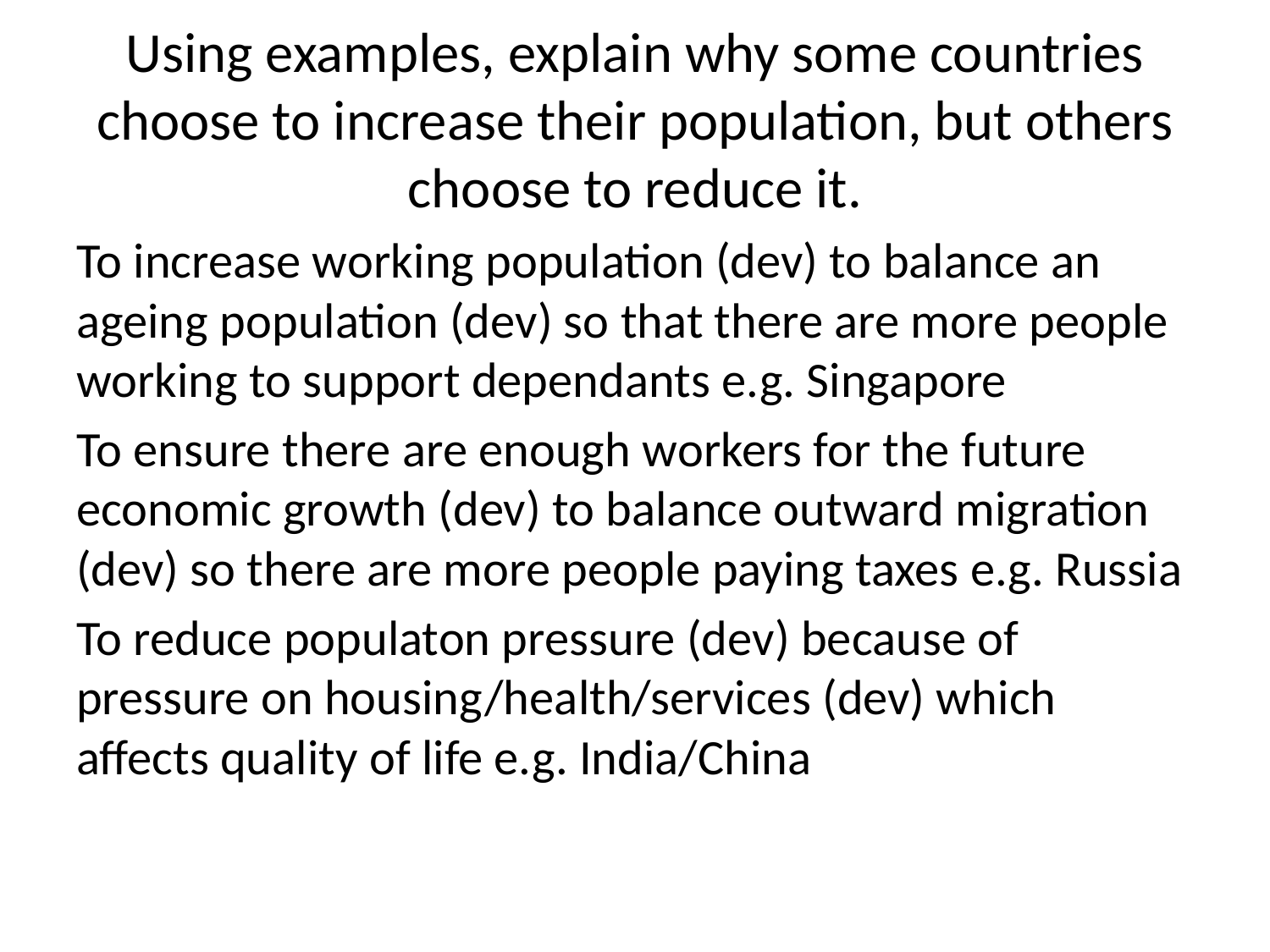

# Using examples, explain why some countries choose to increase their population, but others choose to reduce it.
To increase working population (dev) to balance an ageing population (dev) so that there are more people working to support dependants e.g. Singapore
To ensure there are enough workers for the future economic growth (dev) to balance outward migration (dev) so there are more people paying taxes e.g. Russia
To reduce populaton pressure (dev) because of pressure on housing/health/services (dev) which affects quality of life e.g. India/China